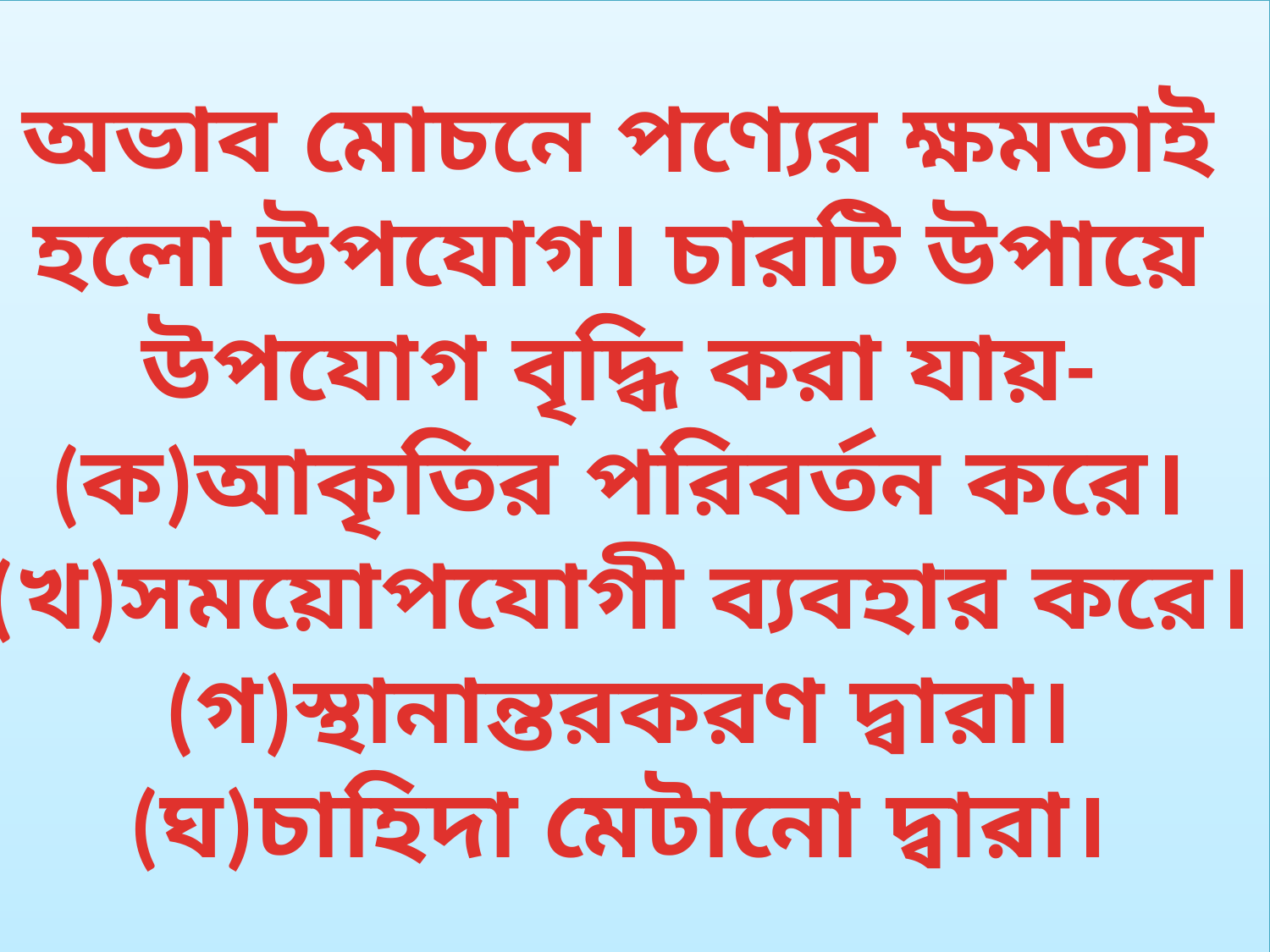

অভাব মোচনে পণ্যের ক্ষমতাই হলো উপযোগ। চারটি উপায়ে উপযোগ বৃদ্ধি করা যায়-(ক)আকৃতির পরিবর্তন করে। (খ)সময়োপযোগী ব্যবহার করে। (গ)স্থানান্তরকরণ দ্বারা। (ঘ)চাহিদা মেটানো দ্বারা।